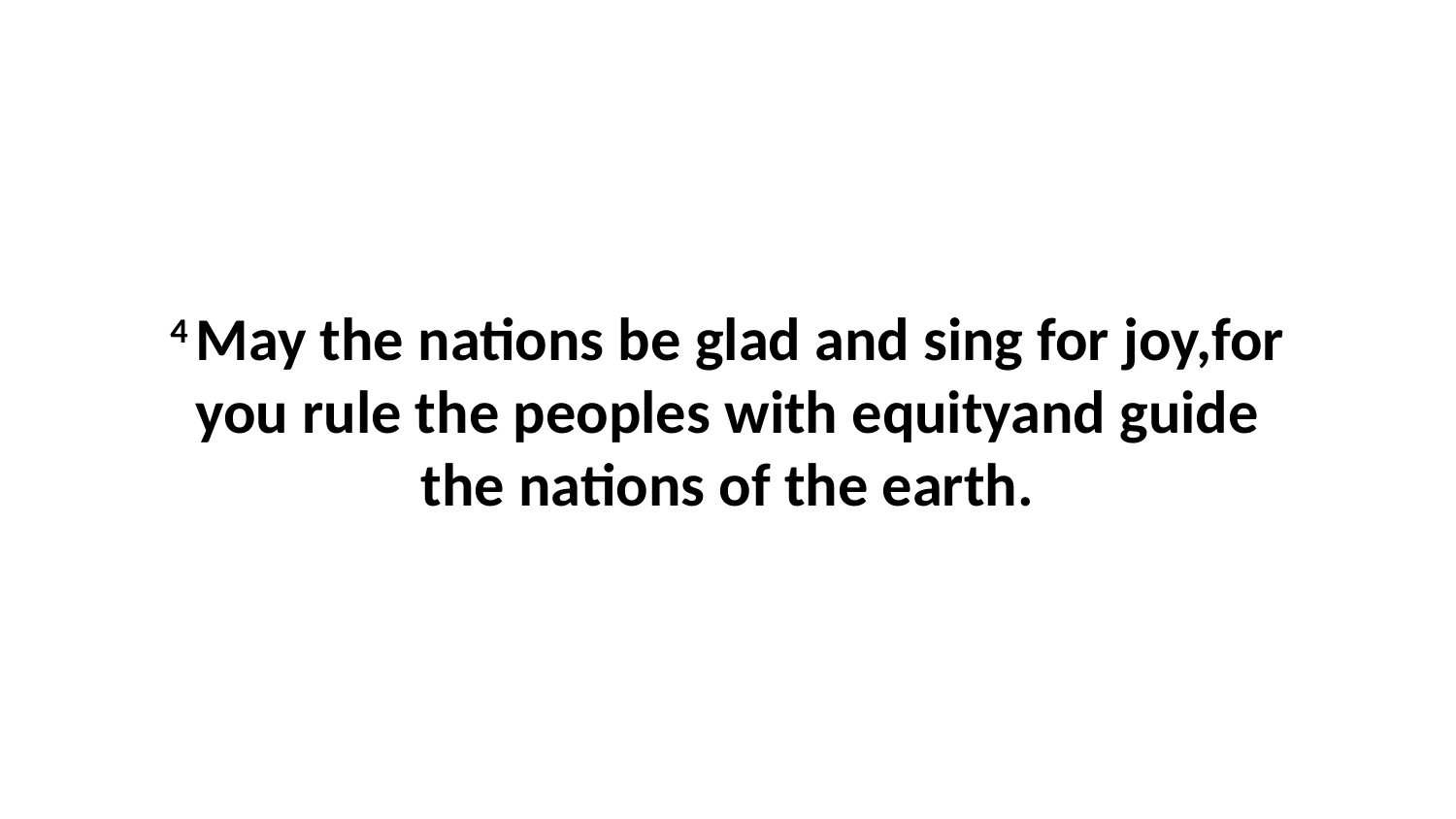

4 May the nations be glad and sing for joy,for you rule the peoples with equityand guide the nations of the earth.